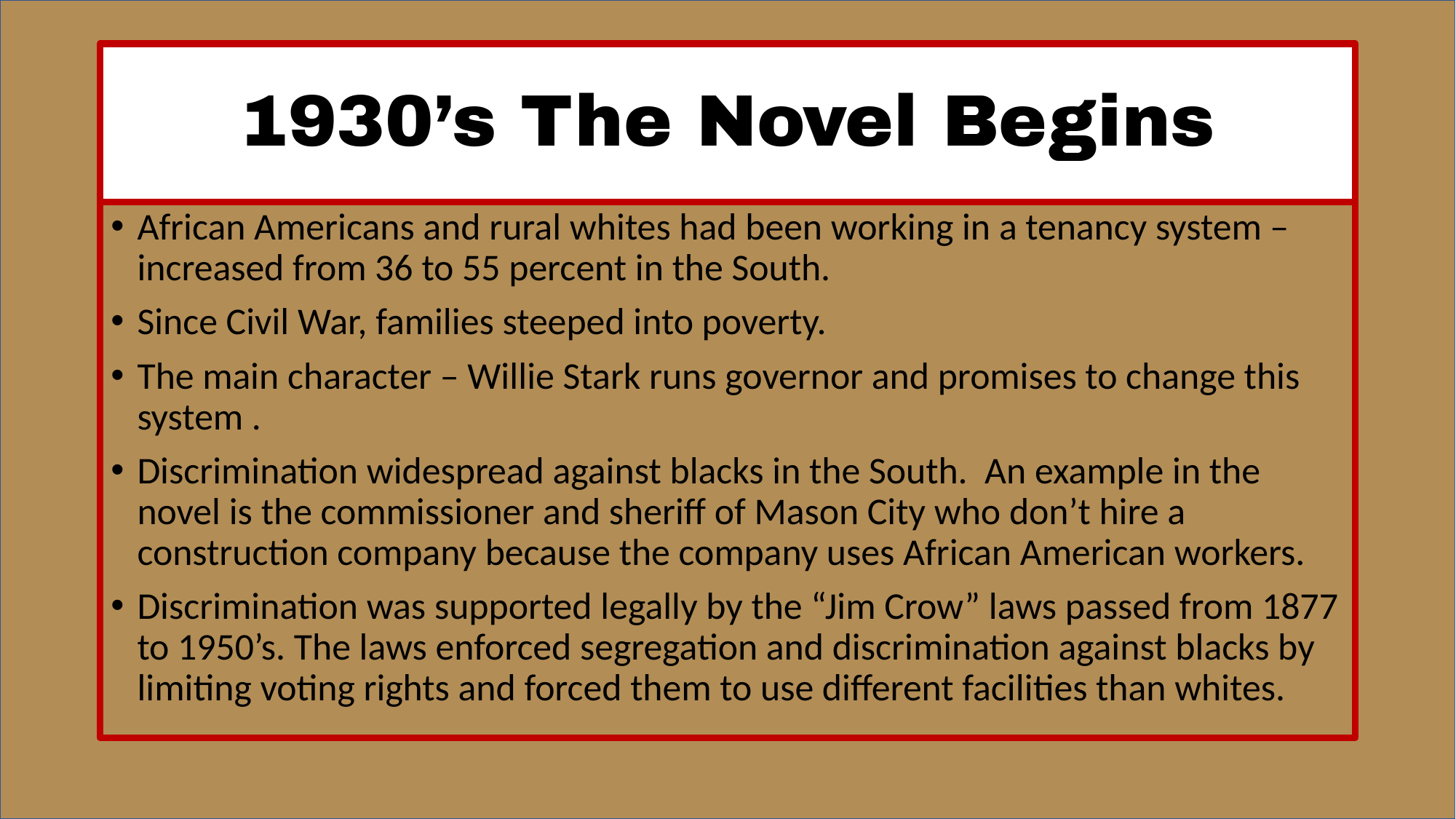

# 1930’s The Novel Begins
African Americans and rural whites had been working in a tenancy system – increased from 36 to 55 percent in the South.
Since Civil War, families steeped into poverty.
The main character – Willie Stark runs governor and promises to change this system .
Discrimination widespread against blacks in the South.  An example in the novel is the commissioner and sheriff of Mason City who don’t hire a construction company because the company uses African American workers.
Discrimination was supported legally by the “Jim Crow” laws passed from 1877 to 1950’s. The laws enforced segregation and discrimination against blacks by limiting voting rights and forced them to use different facilities than whites.